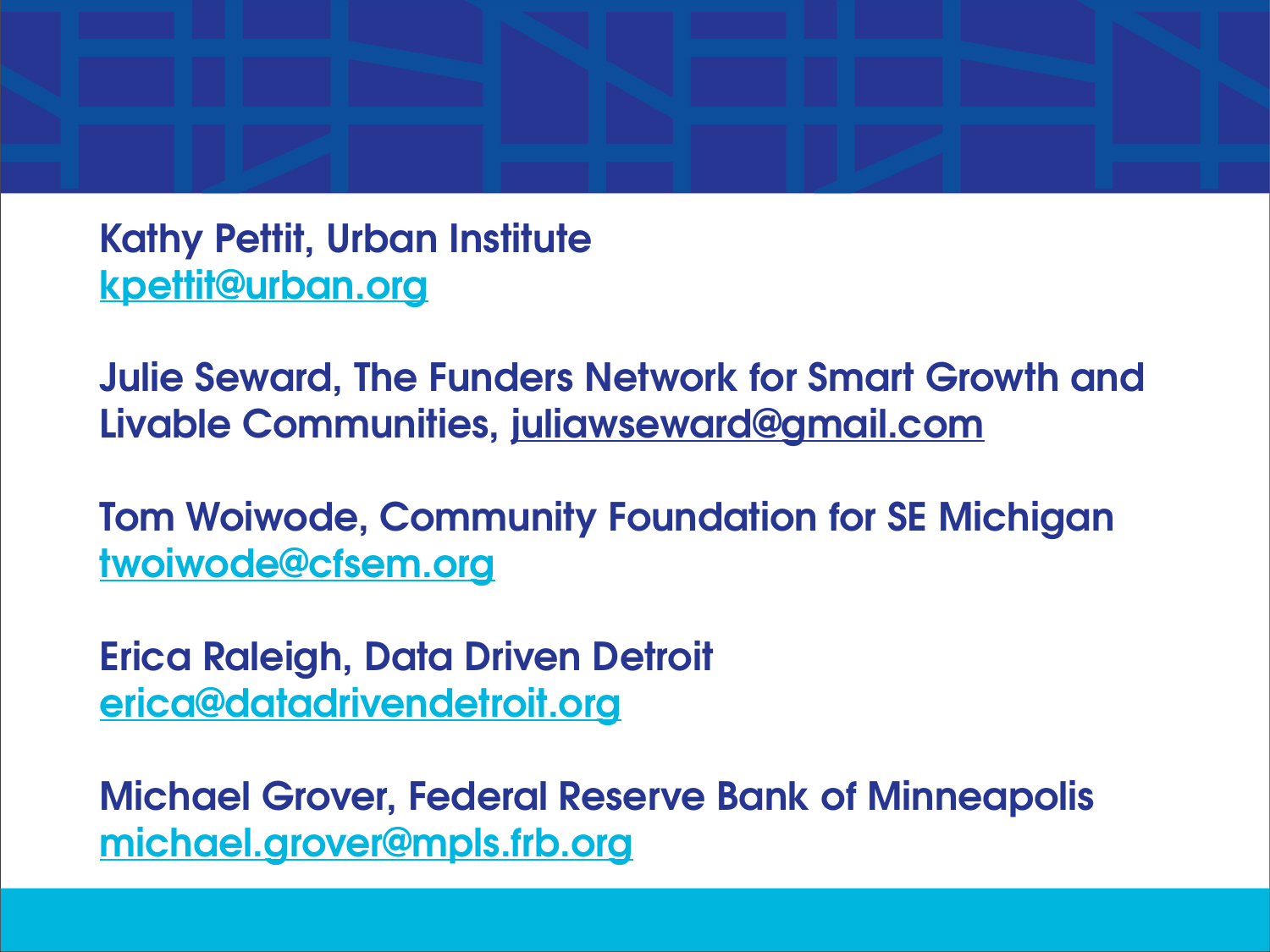

# Kathy Pettit, Urban Institute kpettit@urban.org Julie Seward, The Funders Network for Smart Growth and Livable Communities, juliawseward@gmail.com Tom Woiwode, Community Foundation for SE Michigan twoiwode@cfsem.org Erica Raleigh, Data Driven Detroit erica@datadrivendetroit.org Michael Grover, Federal Reserve Bank of Minneapolis michael.grover@mpls.frb.org